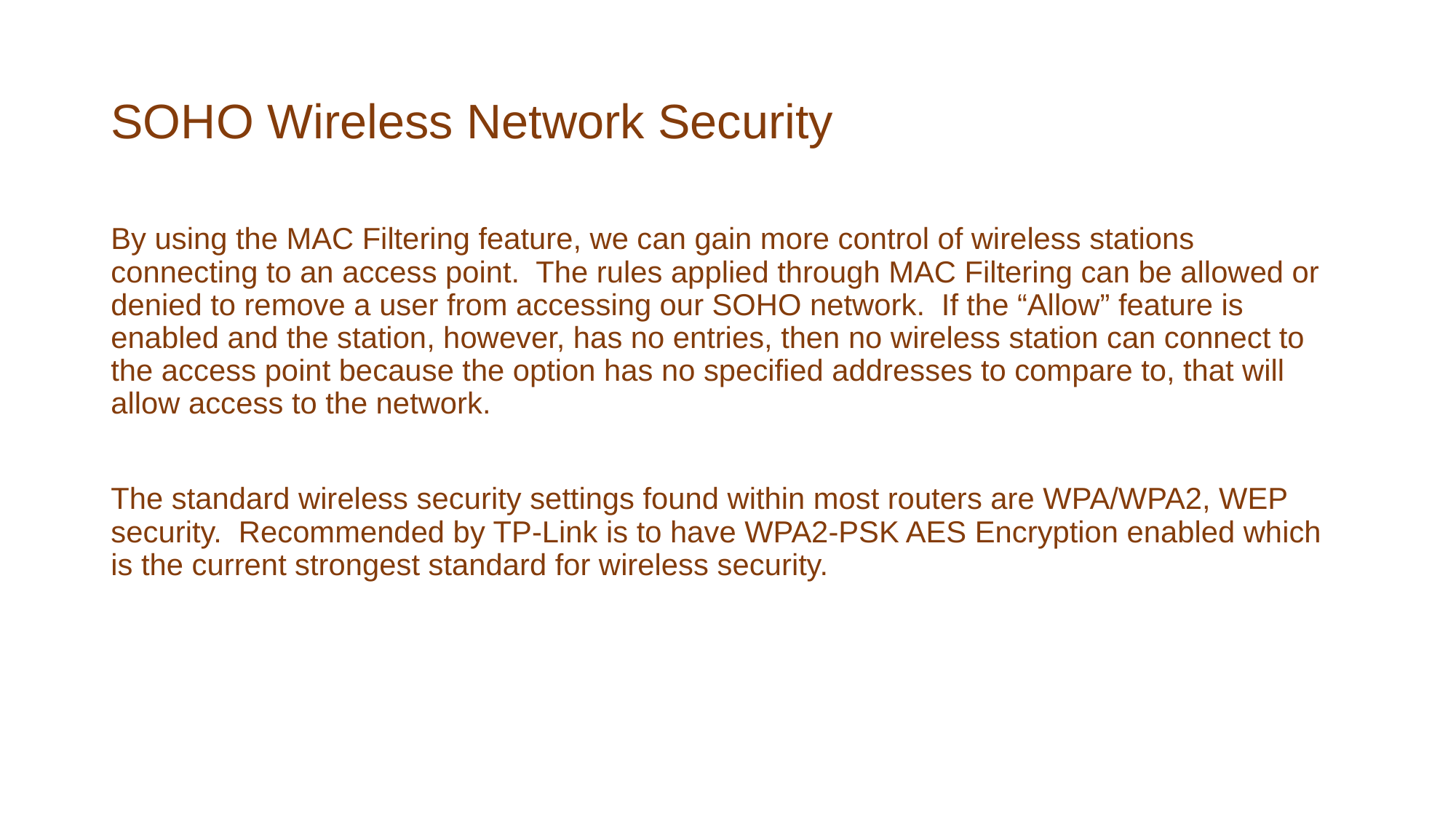

# SOHO Wireless Network Security
By using the MAC Filtering feature, we can gain more control of wireless stations connecting to an access point.  The rules applied through MAC Filtering can be allowed or denied to remove a user from accessing our SOHO network.  If the “Allow” feature is enabled and the station, however, has no entries, then no wireless station can connect to the access point because the option has no specified addresses to compare to, that will allow access to the network.

The standard wireless security settings found within most routers are WPA/WPA2, WEP security.  Recommended by TP-Link is to have WPA2-PSK AES Encryption enabled which is the current strongest standard for wireless security.